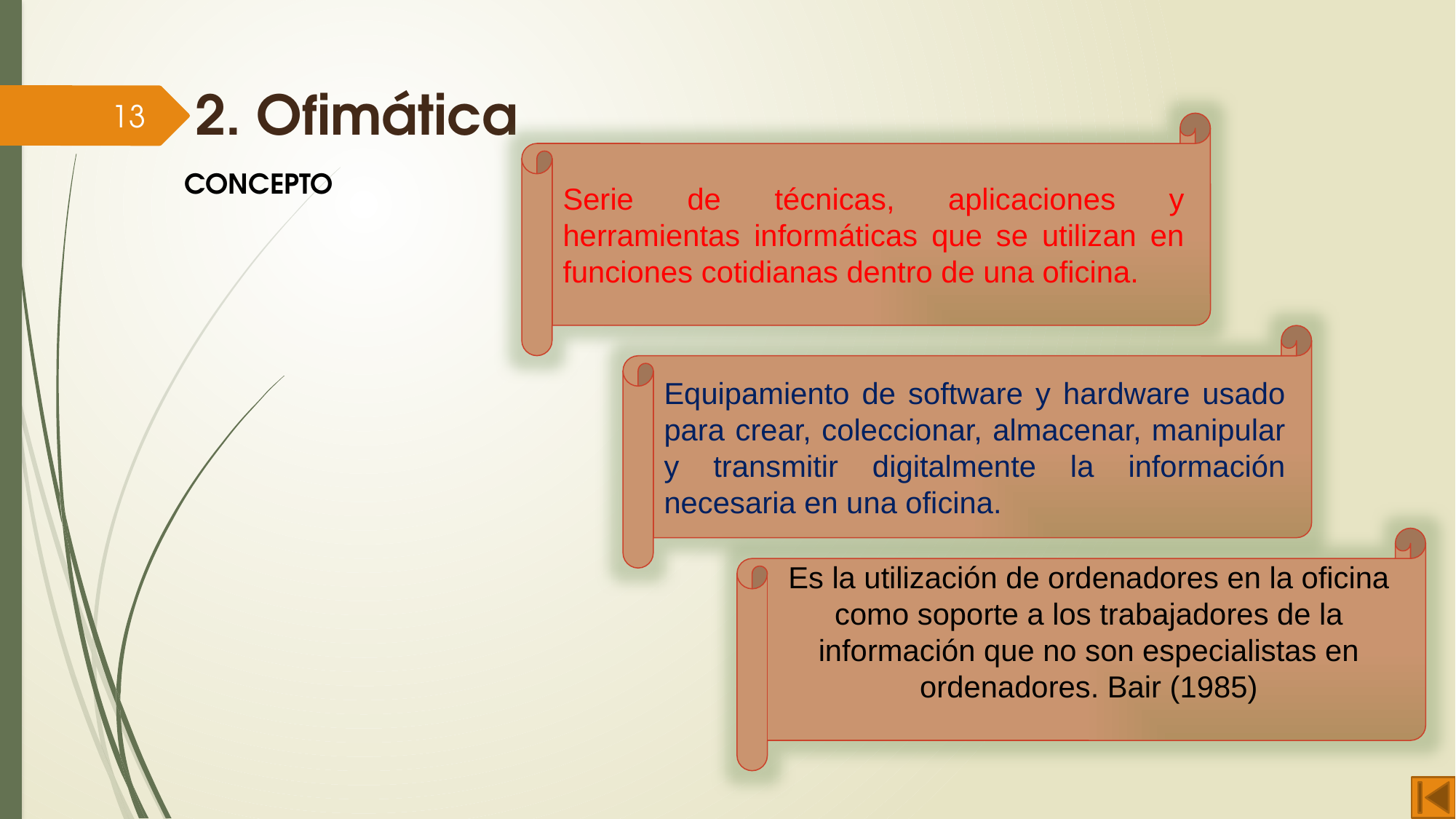

# 2. Ofimática
13
Serie de técnicas, aplicaciones y herramientas informáticas que se utilizan en funciones cotidianas dentro de una oficina.
CONCEPTO
Equipamiento de software y hardware usado para crear, coleccionar, almacenar, manipular y transmitir digitalmente la información necesaria en una oficina.
Es la utilización de ordenadores en la oficina como soporte a los trabajadores de la información que no son especialistas en ordenadores. Bair (1985)